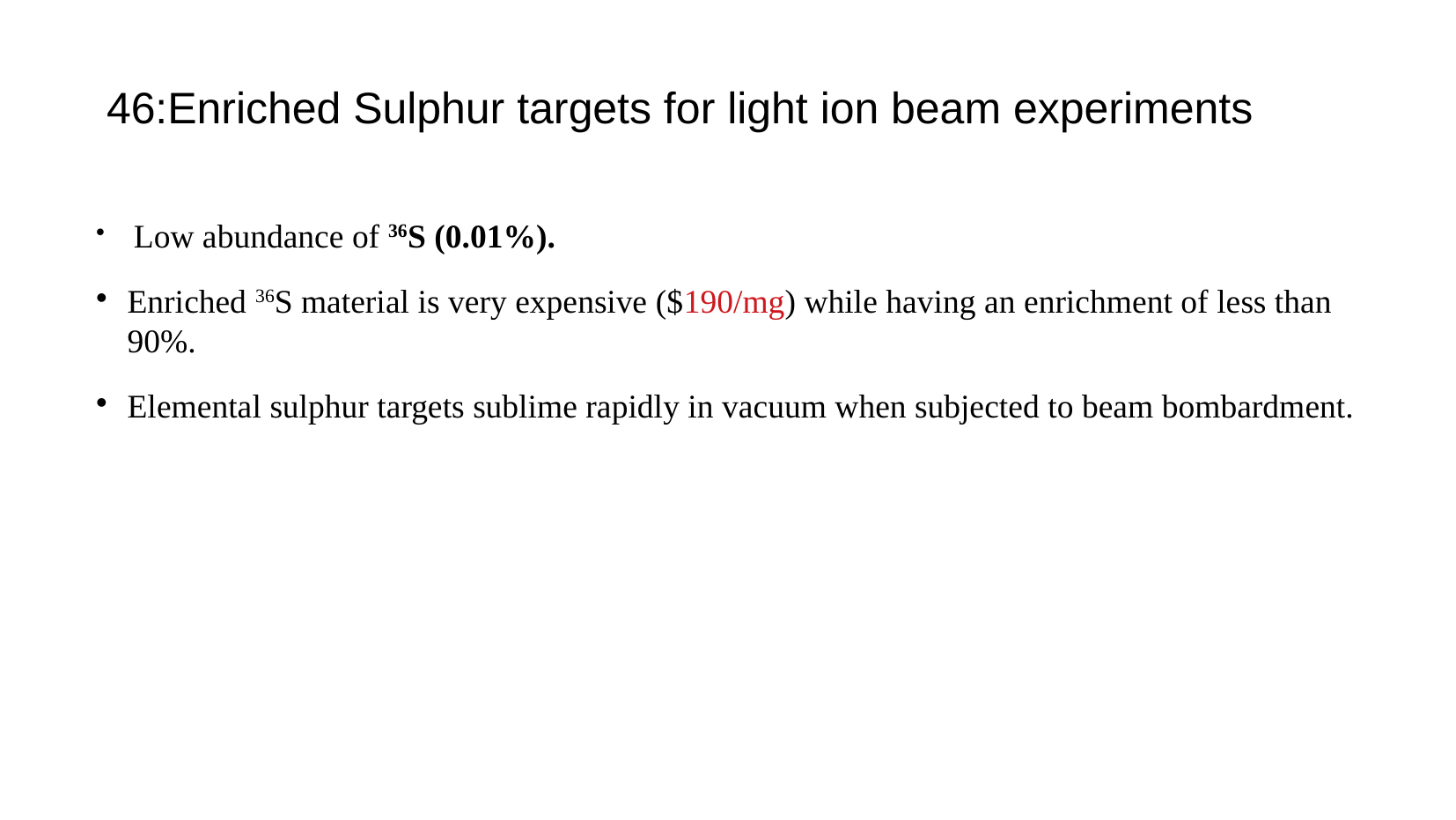

46:Enriched Sulphur targets for light ion beam experiments

 Low abundance of 36S (0.01%).
Enriched 36S material is very expensive ($190/mg) while having an enrichment of less than 90%.
Elemental sulphur targets sublime rapidly in vacuum when subjected to beam bombardment.